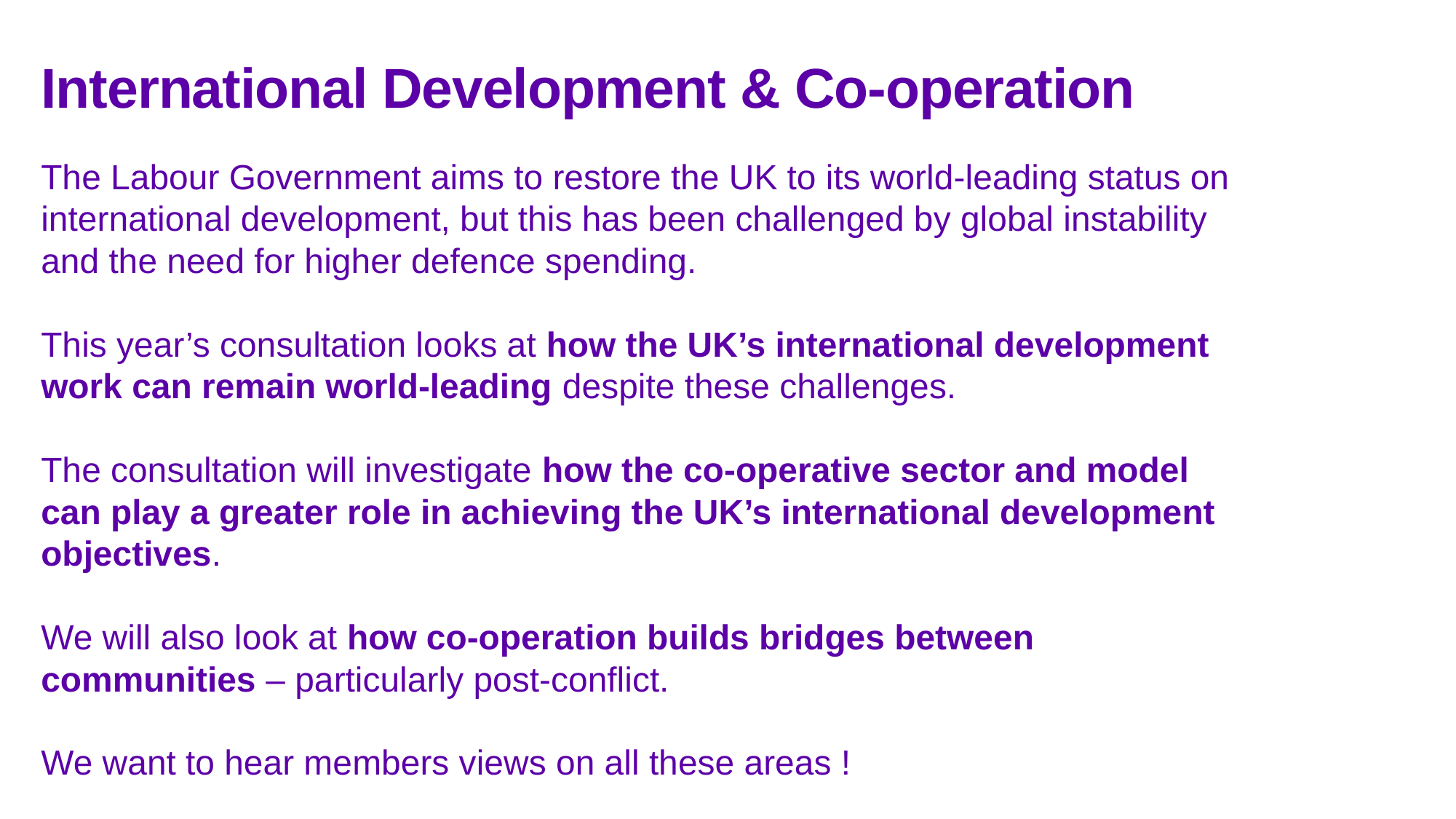

International Development & Co-operation
The Labour Government aims to restore the UK to its world-leading status on international development, but this has been challenged by global instability and the need for higher defence spending.

This year’s consultation looks at how the UK’s international development work can remain world-leading despite these challenges.

The consultation will investigate how the co-operative sector and model can play a greater role in achieving the UK’s international development objectives.

We will also look at how co-operation builds bridges between communities – particularly post-conflict.

We want to hear members views on all these areas !